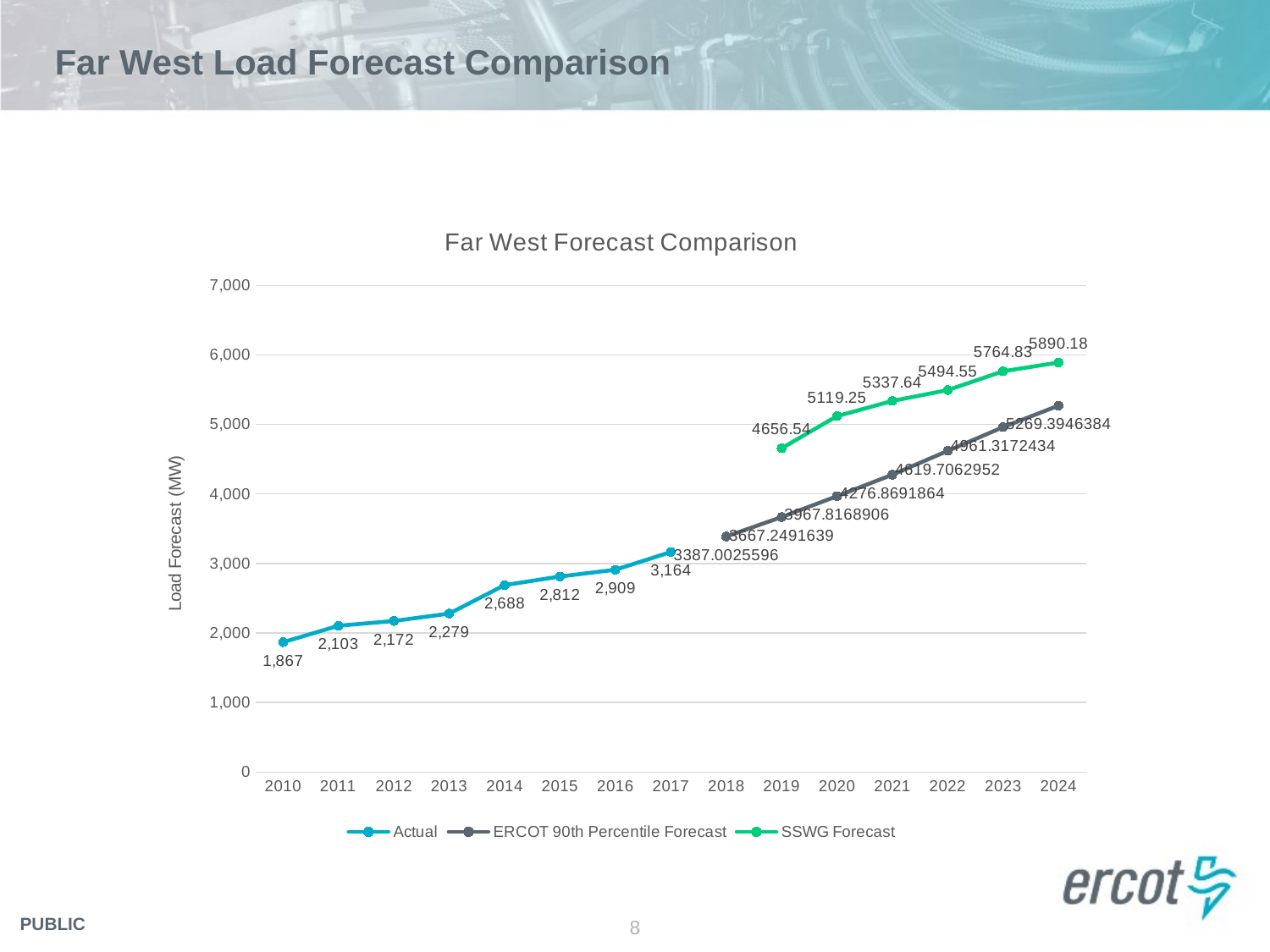

# Far West Load Forecast Comparison

### Chart: Far West Forecast Comparison

| Category | Actual | ERCOT 90th Percentile Forecast | SSWG Forecast |
|---|---|---|---|
| 2010 | 1867.422485 | None | None |
| 2011 | 2102.652628 | None | None |
| 2012 | 2172.245371 | None | None |
| 2013 | 2278.671153 | None | None |
| 2014 | 2688.003731 | None | None |
| 2015 | 2811.84068 | None | None |
| 2016 | 2908.970431 | None | None |
| 2017 | 3164.186431 | None | None |
| 2018 | None | 3387.0025596 | None |
| 2019 | None | 3667.2491639 | 4656.539999999999 |
| 2020 | None | 3967.8168906 | 5119.250000000003 |
| 2021 | None | 4276.8691864 | 5337.640000000002 |
| 2022 | None | 4619.7062952 | 5494.55 |
| 2023 | None | 4961.3172434 | 5764.83 |
| 2024 | None | 5269.3946384 | 5890.179999999999 |
8